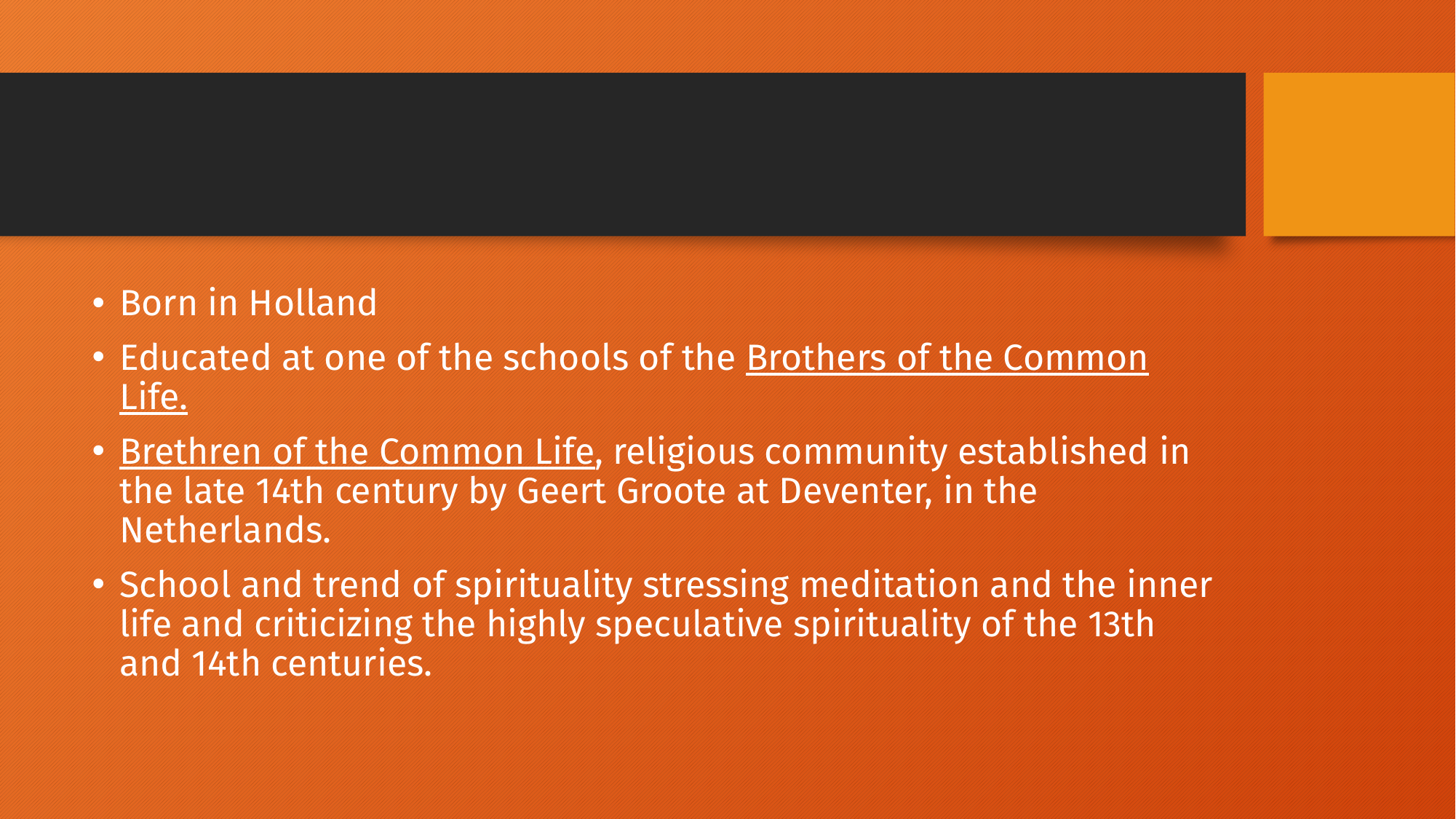

#
Born in Holland
Educated at one of the schools of the Brothers of the Common Life.
Brethren of the Common Life, religious community established in the late 14th century by Geert Groote at Deventer, in the Netherlands.
School and trend of spirituality stressing meditation and the inner life and criticizing the highly speculative spirituality of the 13th and 14th centuries.